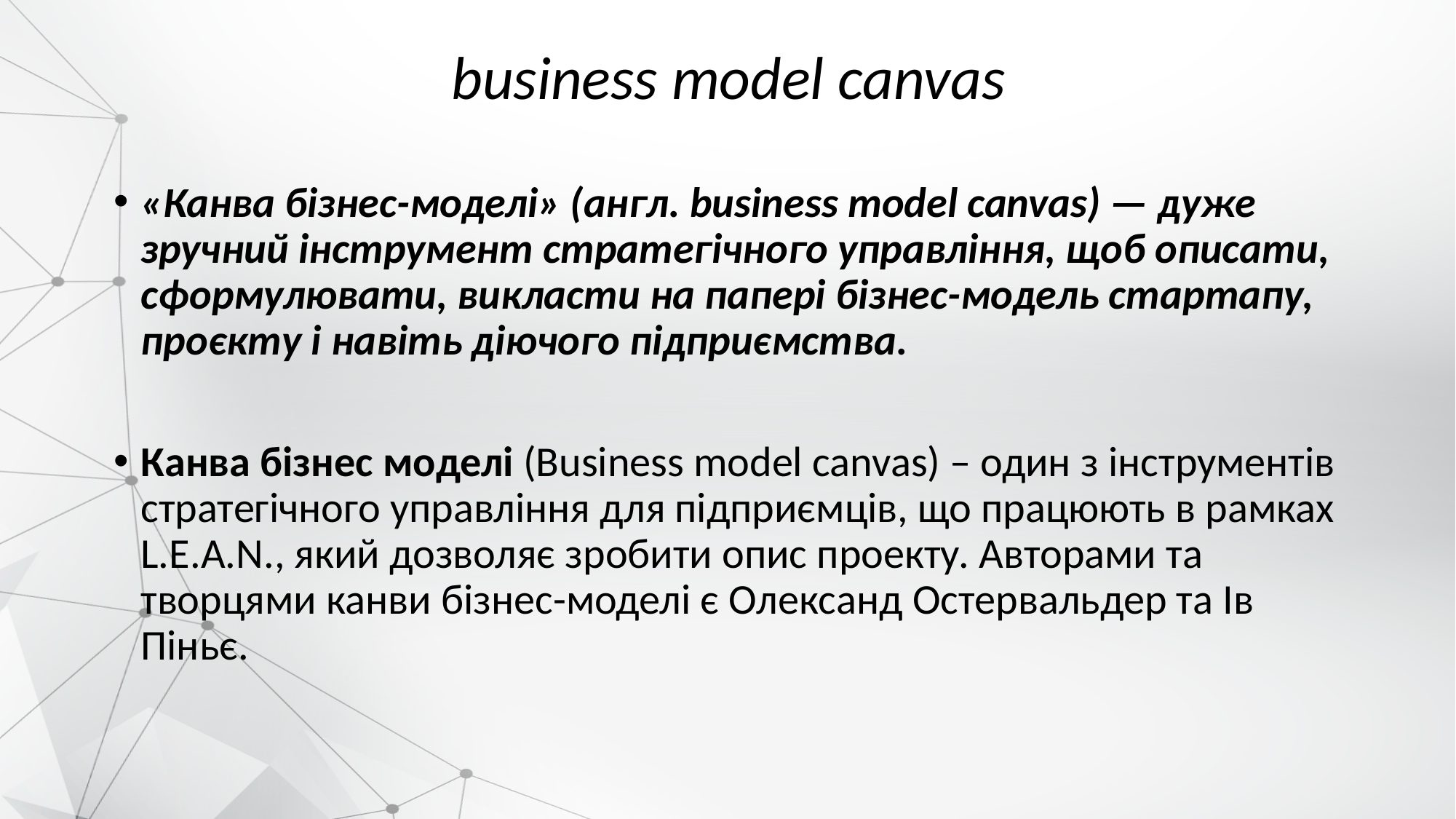

# business model canvas
«Канва бізнес-моделі» (англ. business model canvas) — дуже зручний інструмент стратегічного управління, щоб описати, сформулювати, викласти на папері бізнес-модель стартапу, проєкту і навіть діючого підприємства.

Канва бізнес моделі (Business model canvas) – один з інструментів стратегічного управління для підприємців, що працюють в рамках L.E.A.N., який дозволяє зробити опис проекту. Авторами та творцями канви бізнес-моделі є Олександ Остервальдер та Ів Піньє.